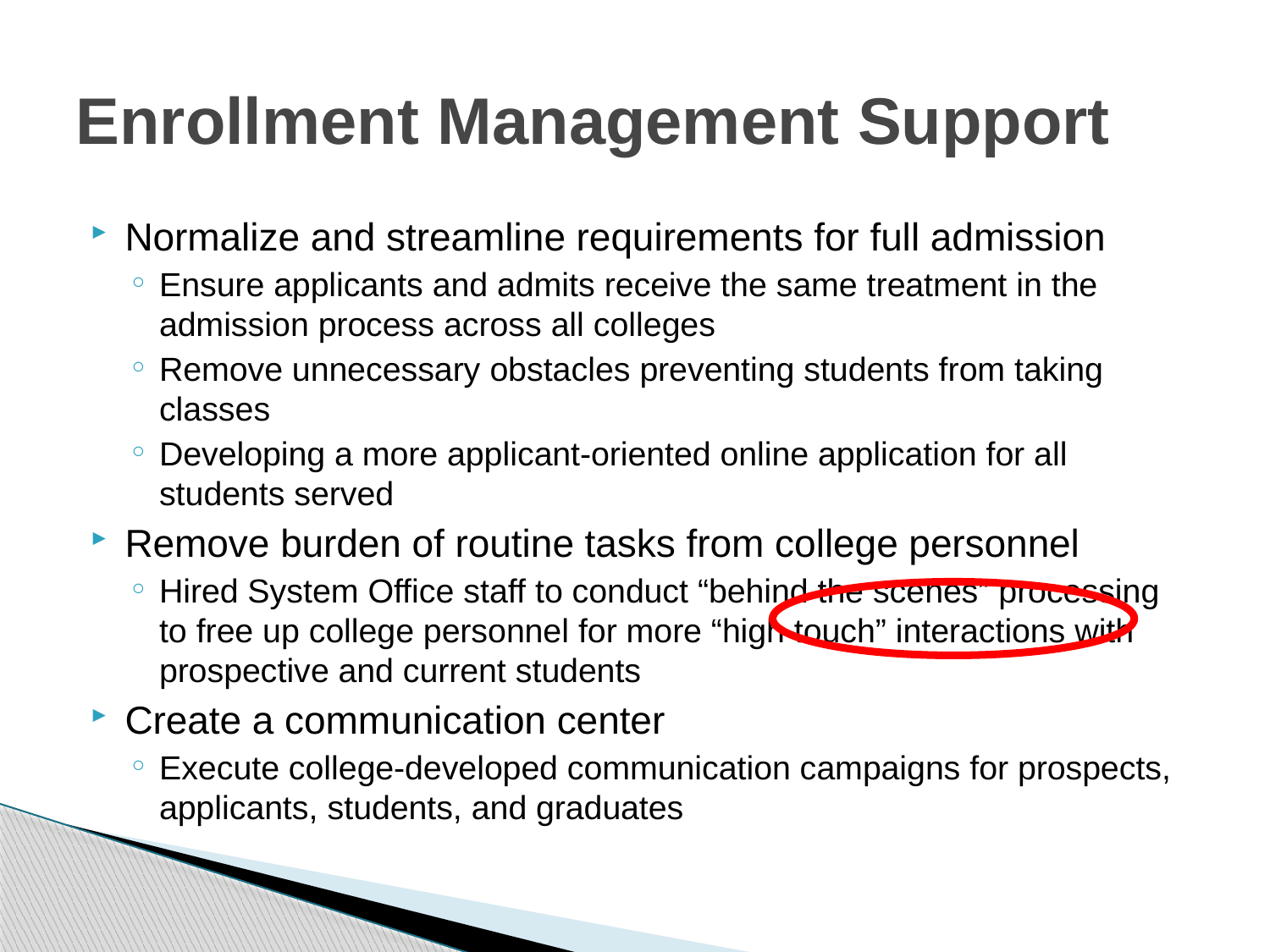

# Enrollment Management Support
Normalize and streamline requirements for full admission
Ensure applicants and admits receive the same treatment in the admission process across all colleges
Remove unnecessary obstacles preventing students from taking classes
Developing a more applicant-oriented online application for all students served
Remove burden of routine tasks from college personnel
Hired System Office staff to conduct “behind the scenes” processing to free up college personnel for more “high touch” interactions with prospective and current students
Create a communication center
Execute college-developed communication campaigns for prospects, applicants, students, and graduates